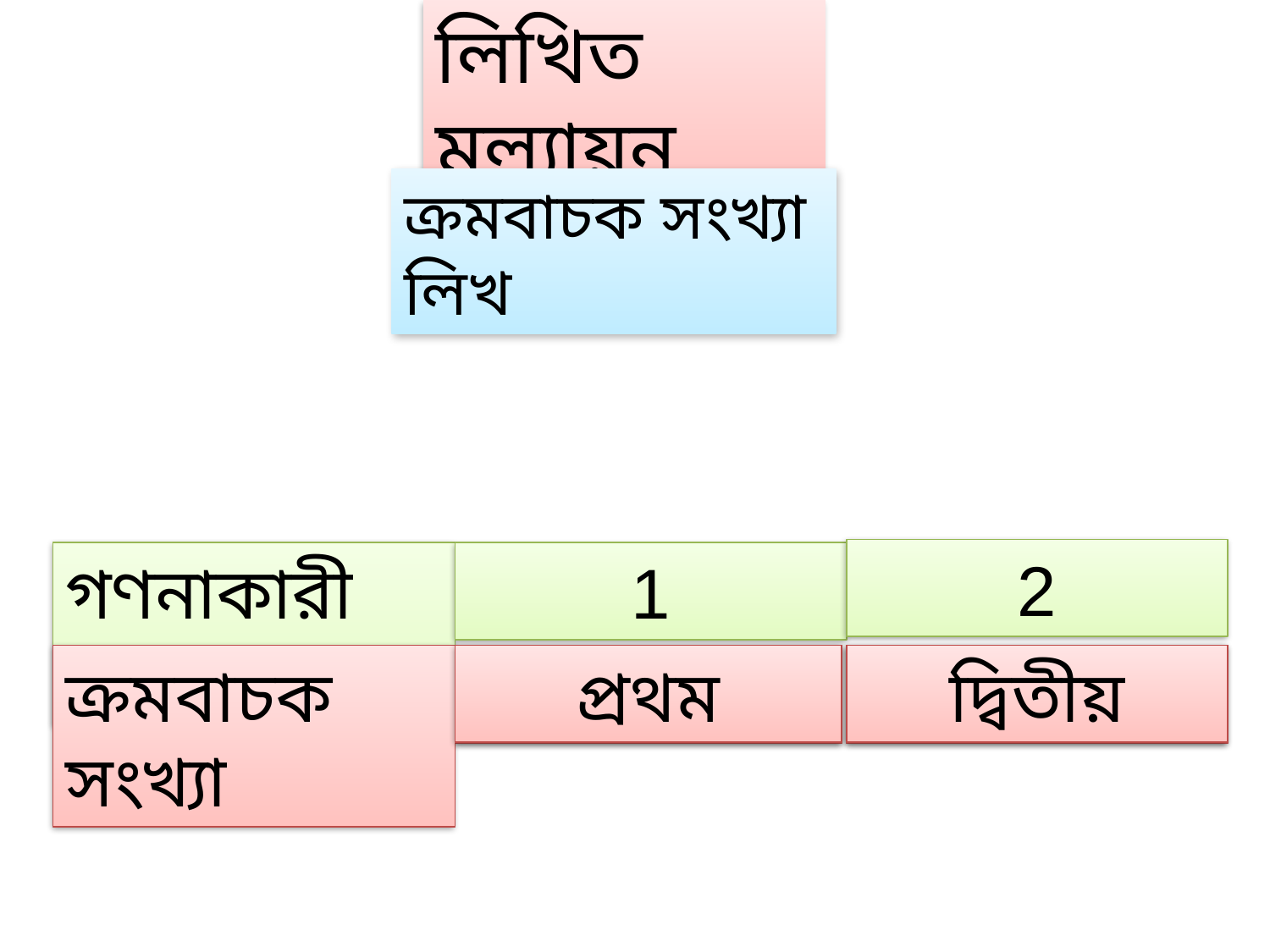

লিখিত মূল্যায়ন
ক্রমবাচক সংখ্যা লিখ
2
গণনাকারী সংখ্যা
1
ক্রমবাচক সংখ্যা

প্রথম

দ্বিতীয়